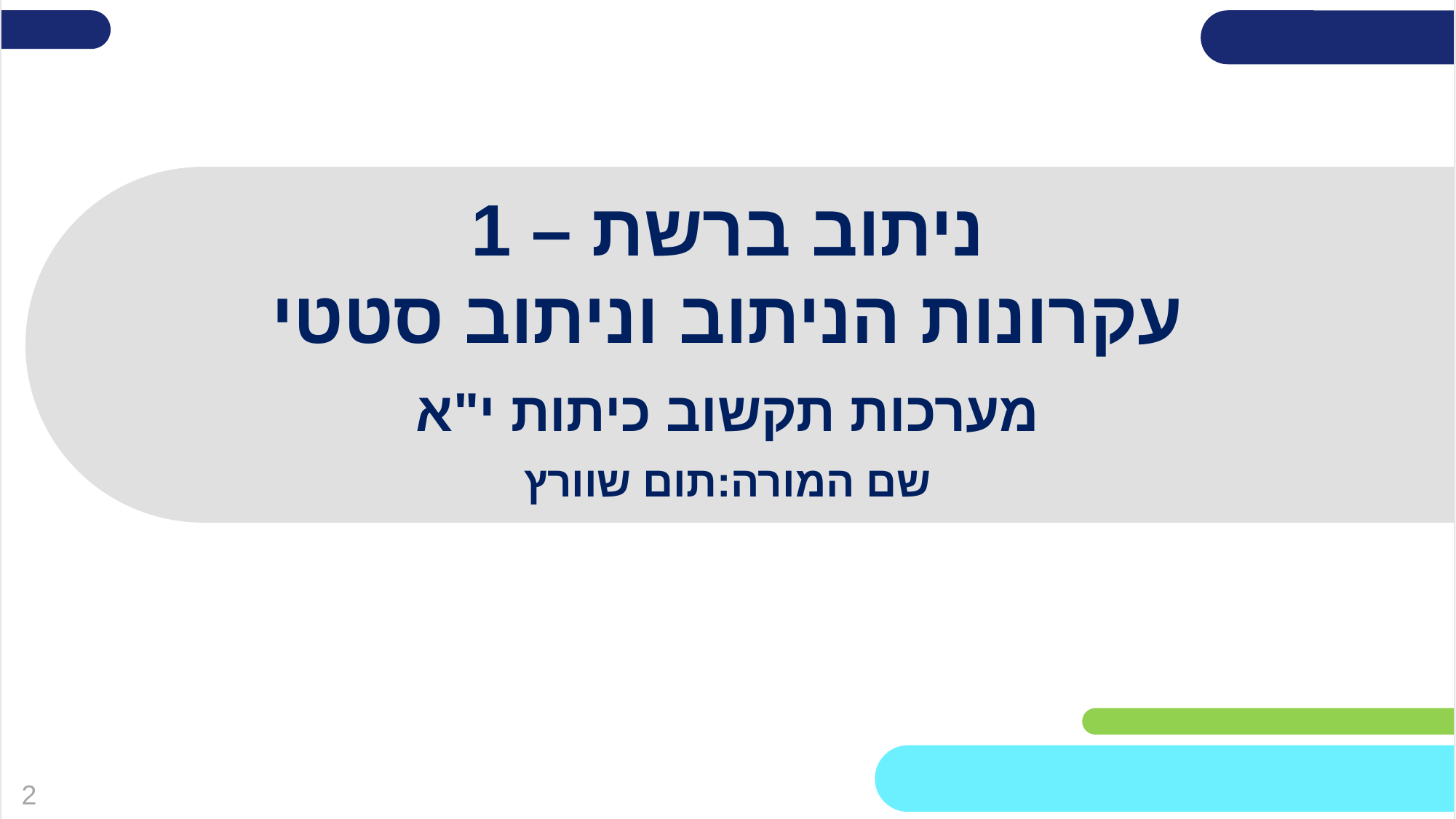

שקופית זו היא חובה
מלאו את פרטי השיעור, המקצוע והמורה .
(אין צורך להשאיר את הכיתובים "שם השיעור" , "המקצוע", מחקו אותם וכתבו רק את הפרטים עצמם).
# ניתוב ברשת – 1 עקרונות הניתוב וניתוב סטטי
מערכות תקשוב כיתות י"א
שם המורה:תום שוורץ